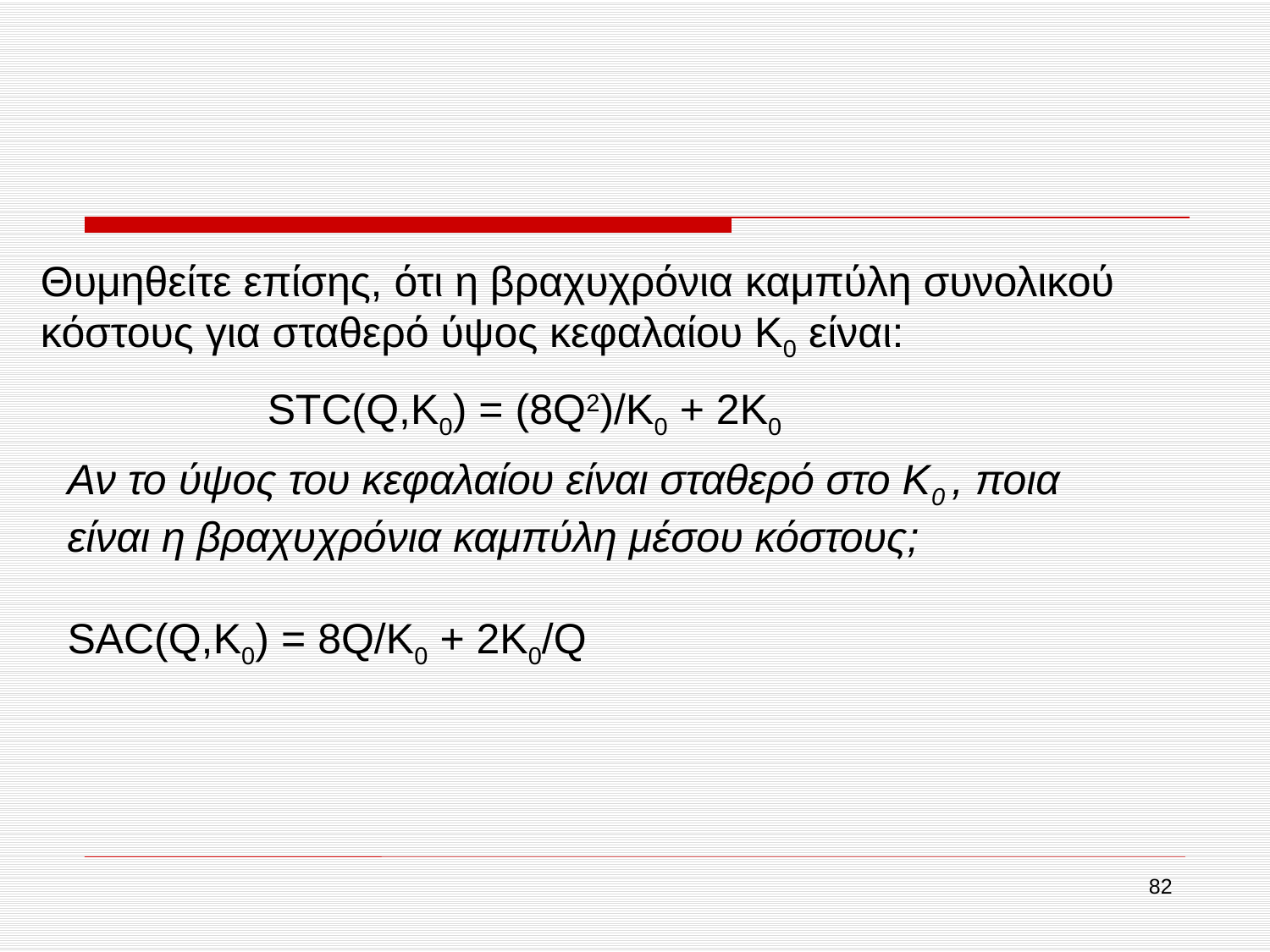

Θυμηθείτε επίσης, ότι η βραχυχρόνια καμπύλη συνολικού
κόστους για σταθερό ύψος κεφαλαίου Κ0 είναι:

STC(Q,K0) = (8Q2)/K0 + 2K0
Αν το ύψος του κεφαλαίου είναι σταθερό στο Κ0 , ποια είναι η βραχυχρόνια καμπύλη μέσου κόστους;

SAC(Q,K0) = 8Q/K0 + 2K0/Q

82